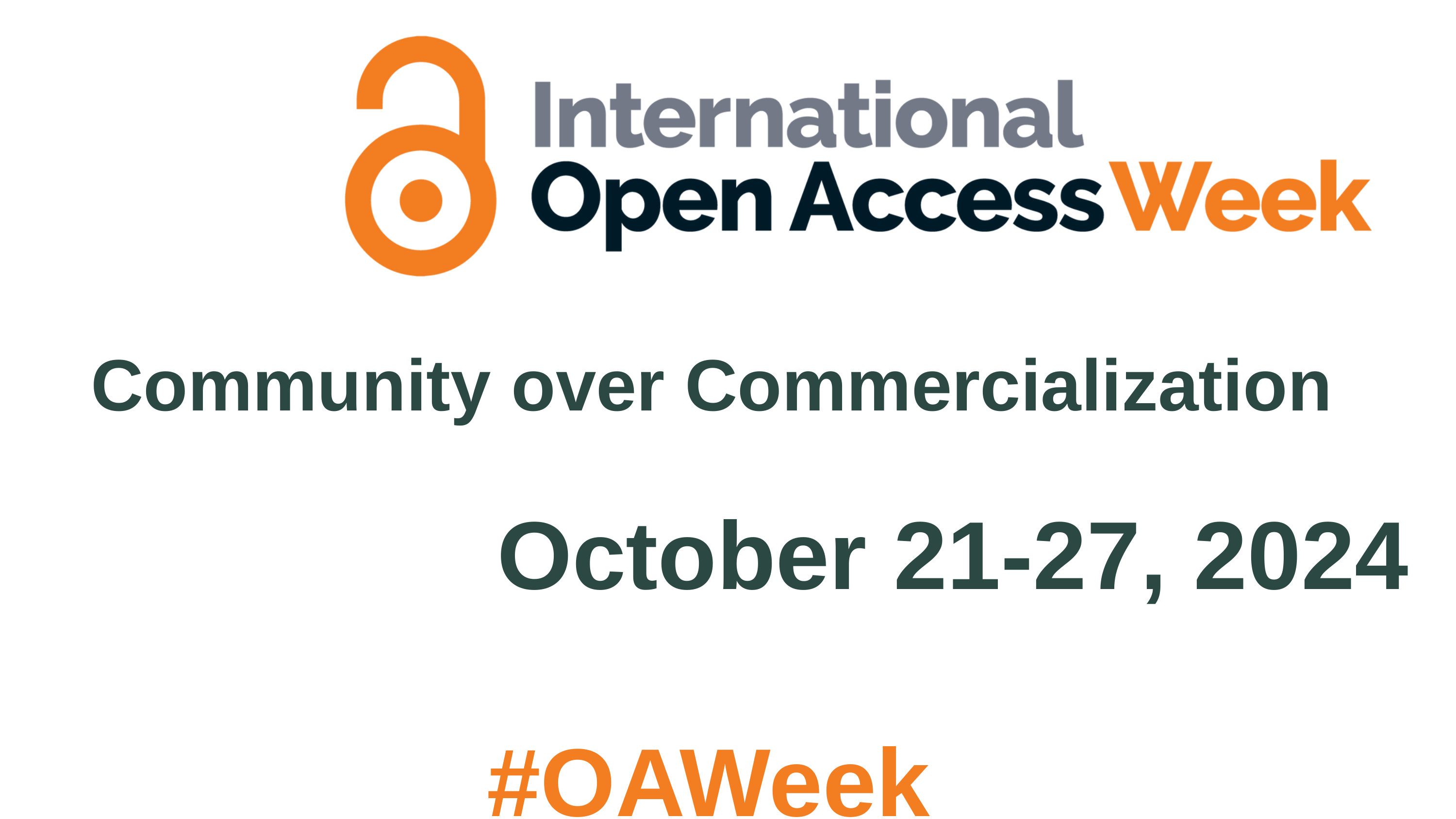

Community over Commercialization
October 21-27, 2024
#OAWeek